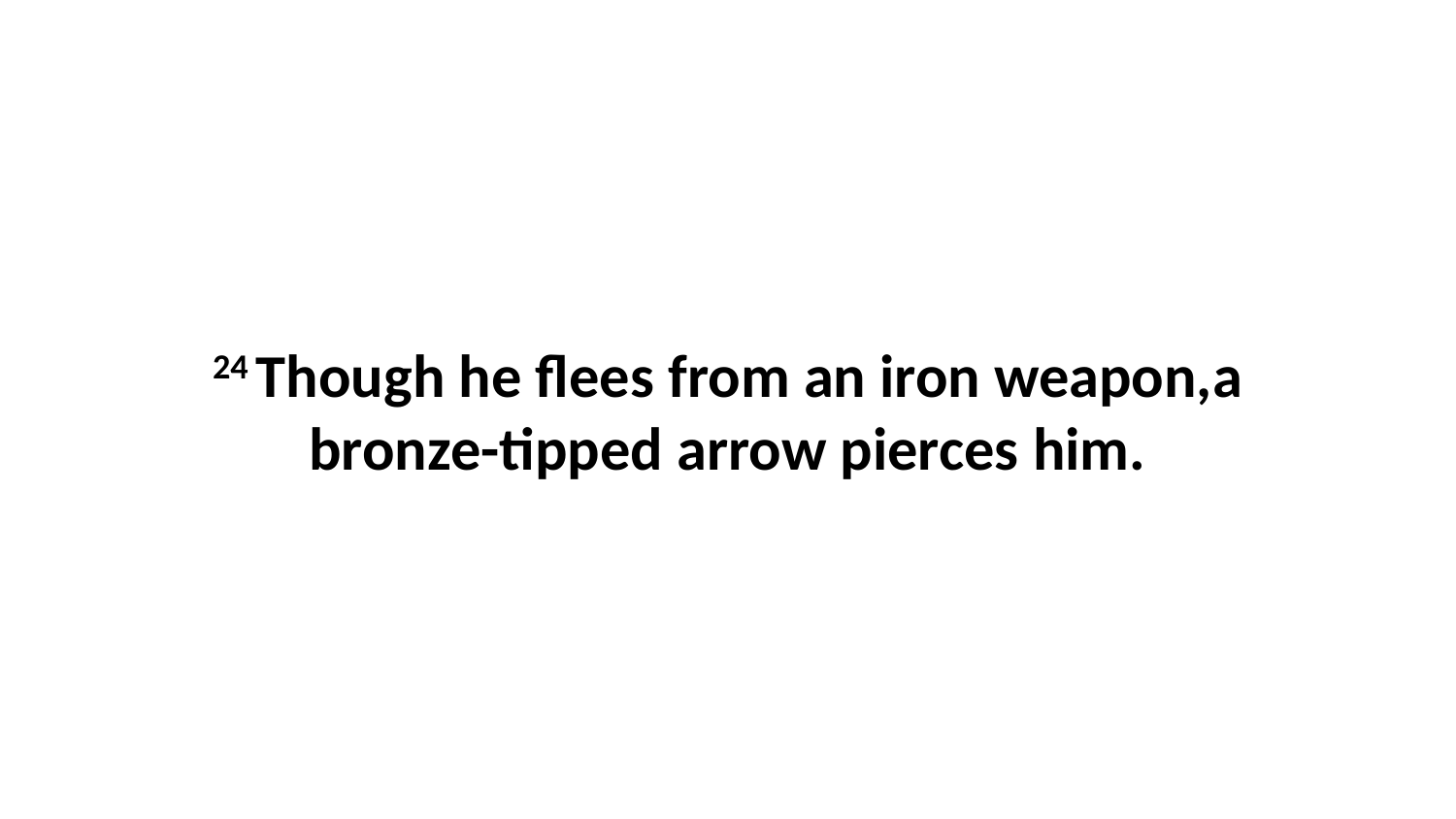

24 Though he flees from an iron weapon,a bronze-tipped arrow pierces him.